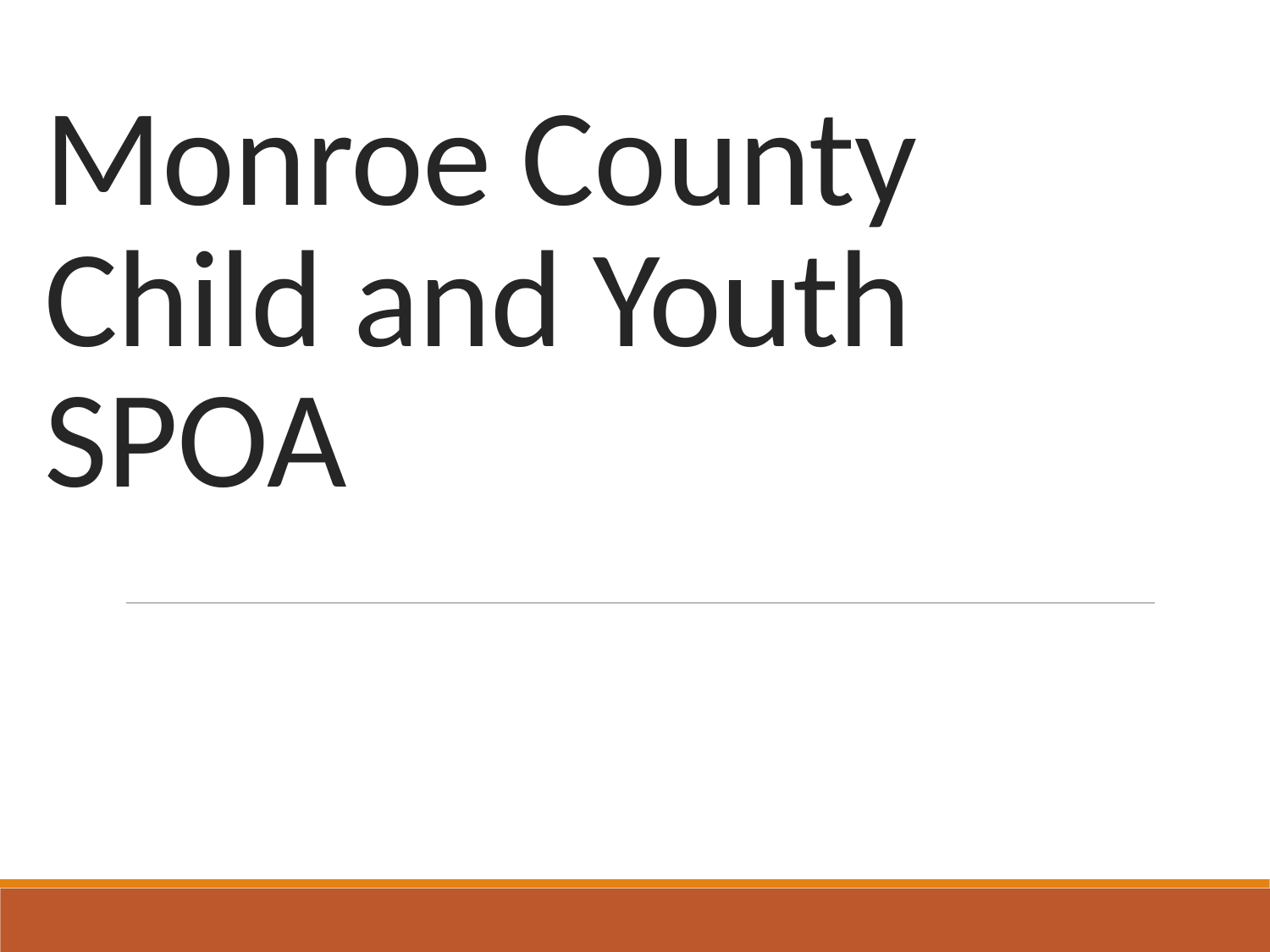

# Monroe County Child and Youth SPOA